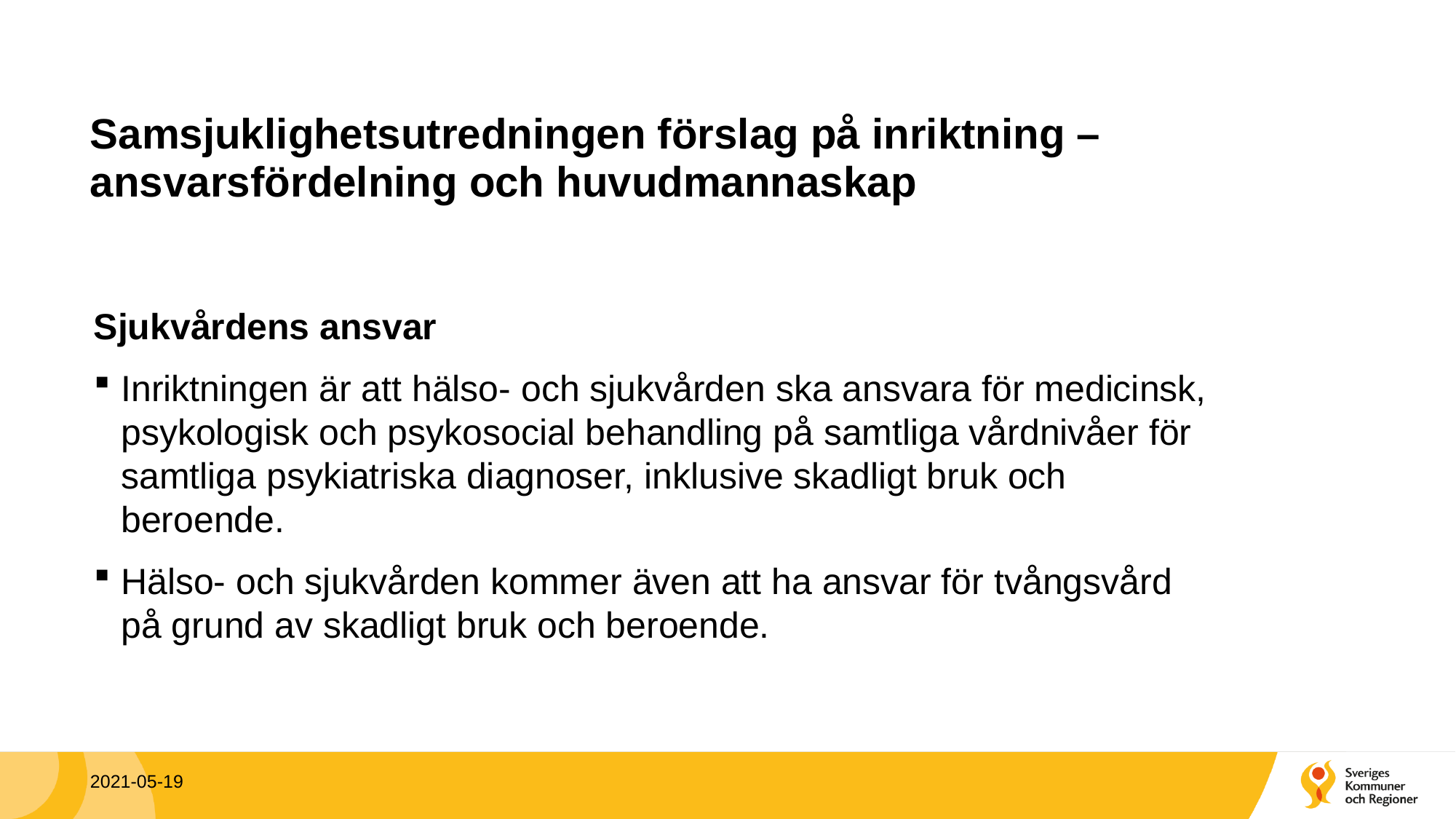

# Samsjuklighetsutredningen förslag på inriktning – ansvarsfördelning och huvudmannaskap
Sjukvårdens ansvar
Inriktningen är att hälso- och sjukvården ska ansvara för medicinsk, psykologisk och psykosocial behandling på samtliga vårdnivåer för samtliga psykiatriska diagnoser, inklusive skadligt bruk och beroende.
Hälso- och sjukvården kommer även att ha ansvar för tvångsvård på grund av skadligt bruk och beroende.
2021-05-19